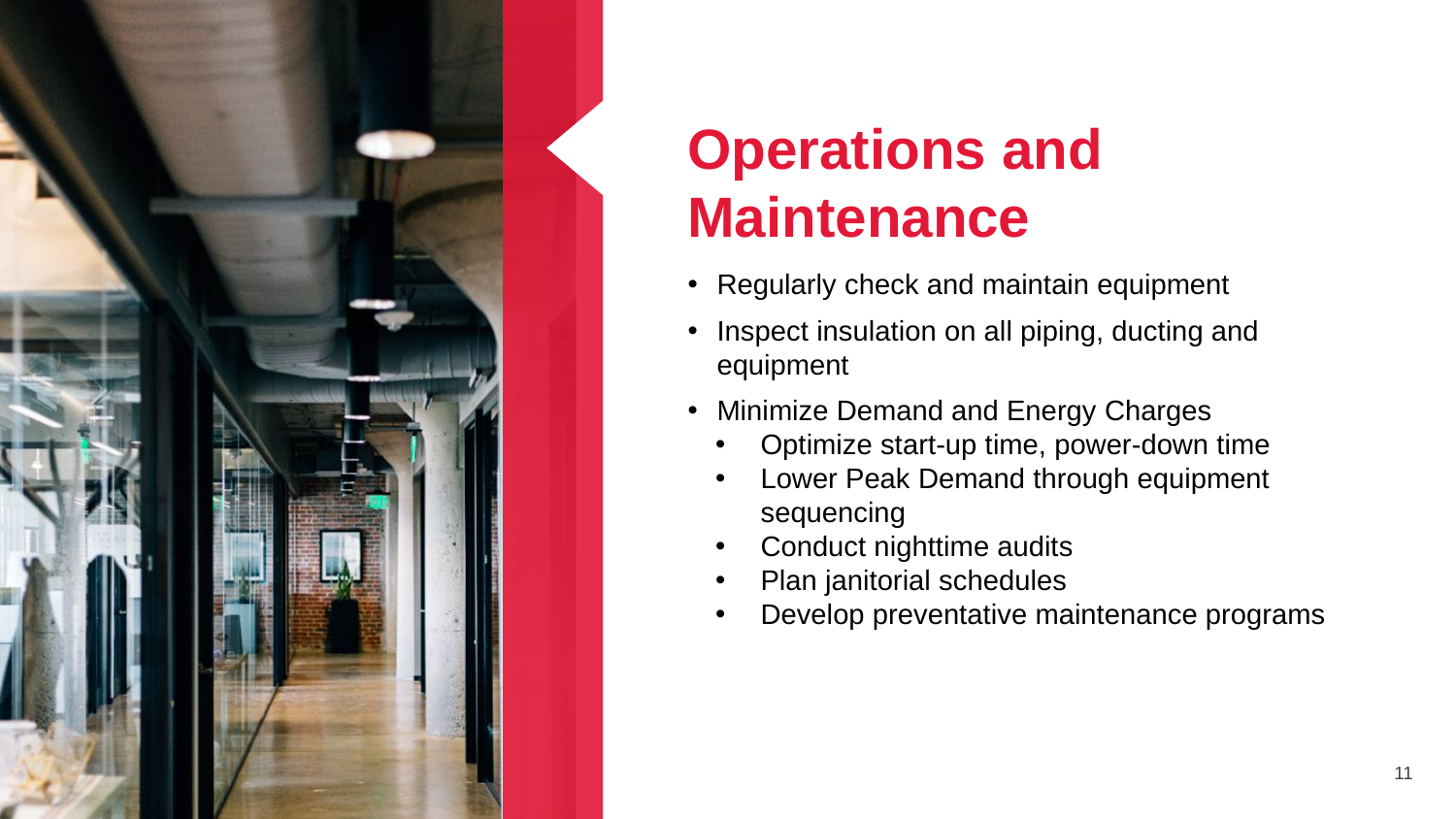

Operations and Maintenance
Regularly check and maintain equipment
Inspect insulation on all piping, ducting and equipment
Minimize Demand and Energy Charges
Optimize start-up time, power-down time
Lower Peak Demand through equipment sequencing
Conduct nighttime audits
Plan janitorial schedules
Develop preventative maintenance programs